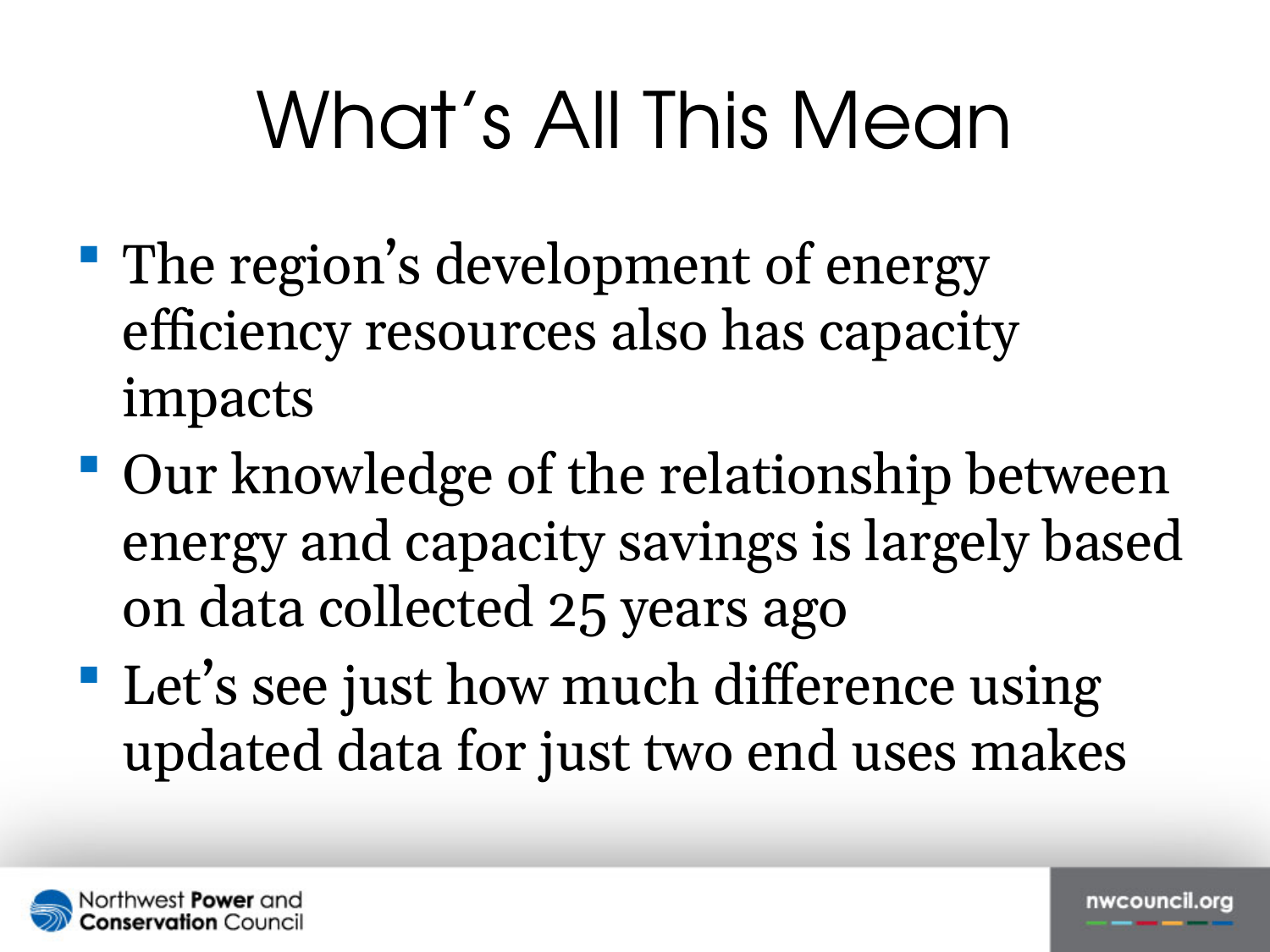

# What’s All This Mean
The region’s development of energy efficiency resources also has capacity impacts
Our knowledge of the relationship between energy and capacity savings is largely based on data collected 25 years ago
Let’s see just how much difference using updated data for just two end uses makes